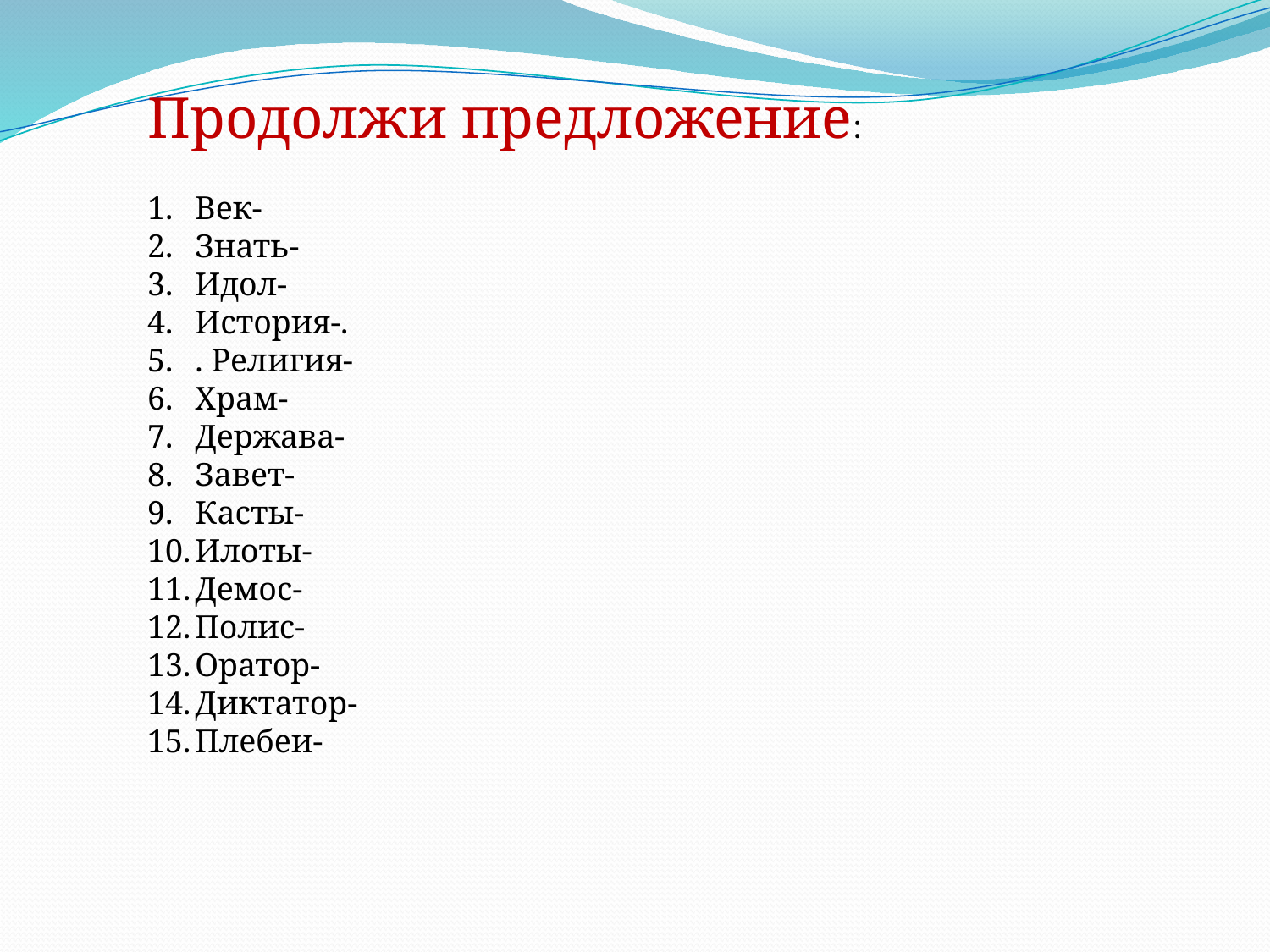

Продолжи предложение:

Век-
Знать-
Идол-
История-.
. Религия-
Храм-
Держава-
Завет-
Касты-
Илоты-
Демос-
Полис-
Оратор-
Диктатор-
Плебеи-